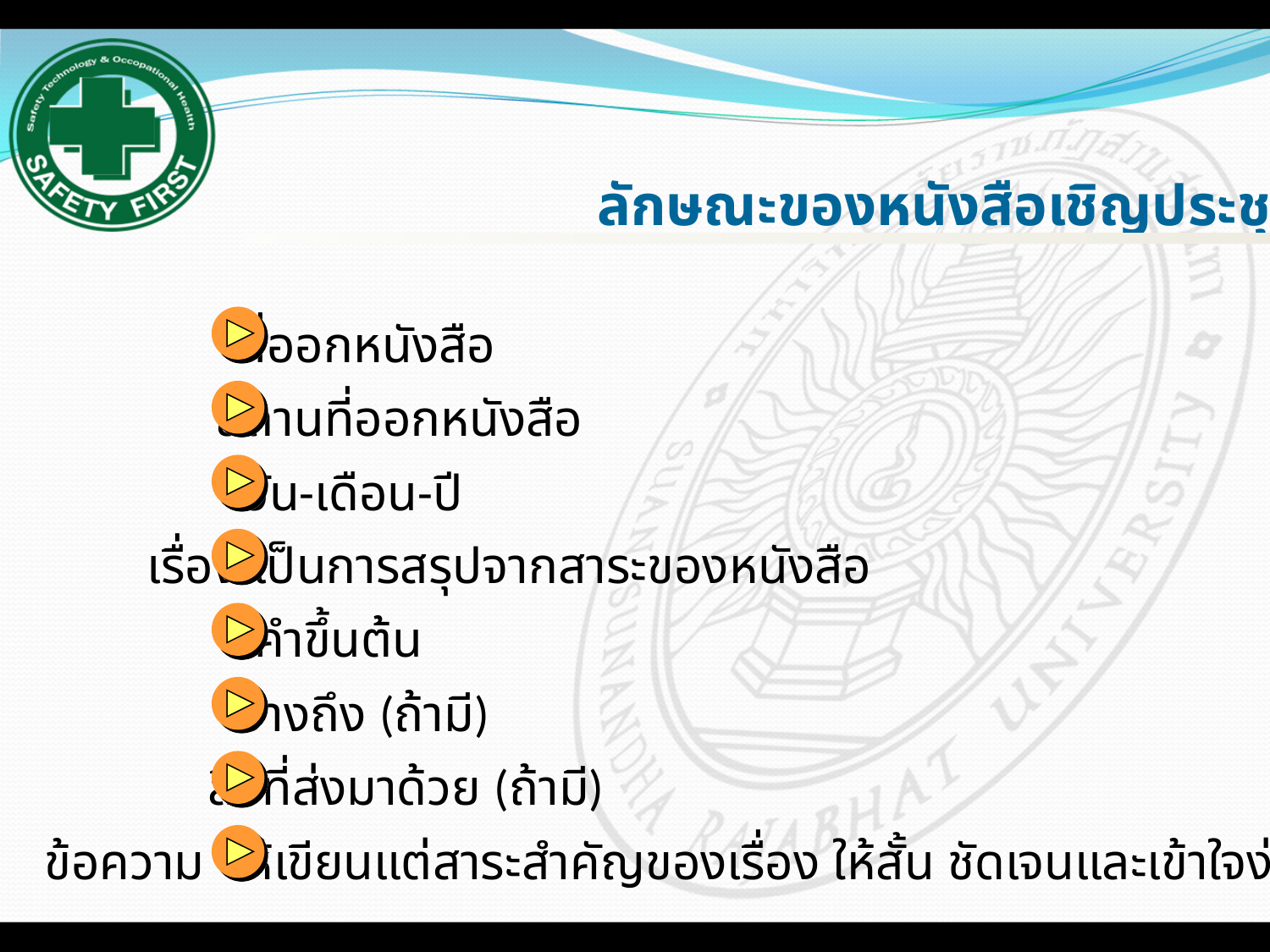

ลักษณะของหนังสือเชิญประชุม

ที่ออกหนังสือ

สถานที่ออกหนังสือ

วัน-เดือน-ปี
เรื่อง เป็นการสรุปจากสาระของหนังสือ

คำขึ้นต้น

อ้างถึง (ถ้ามี)

สิ่งที่ส่งมาด้วย (ถ้ามี)

ข้อความ  ให้เขียนแต่สาระสำคัญของเรื่อง ให้สั้น ชัดเจนและเข้าใจง่าย